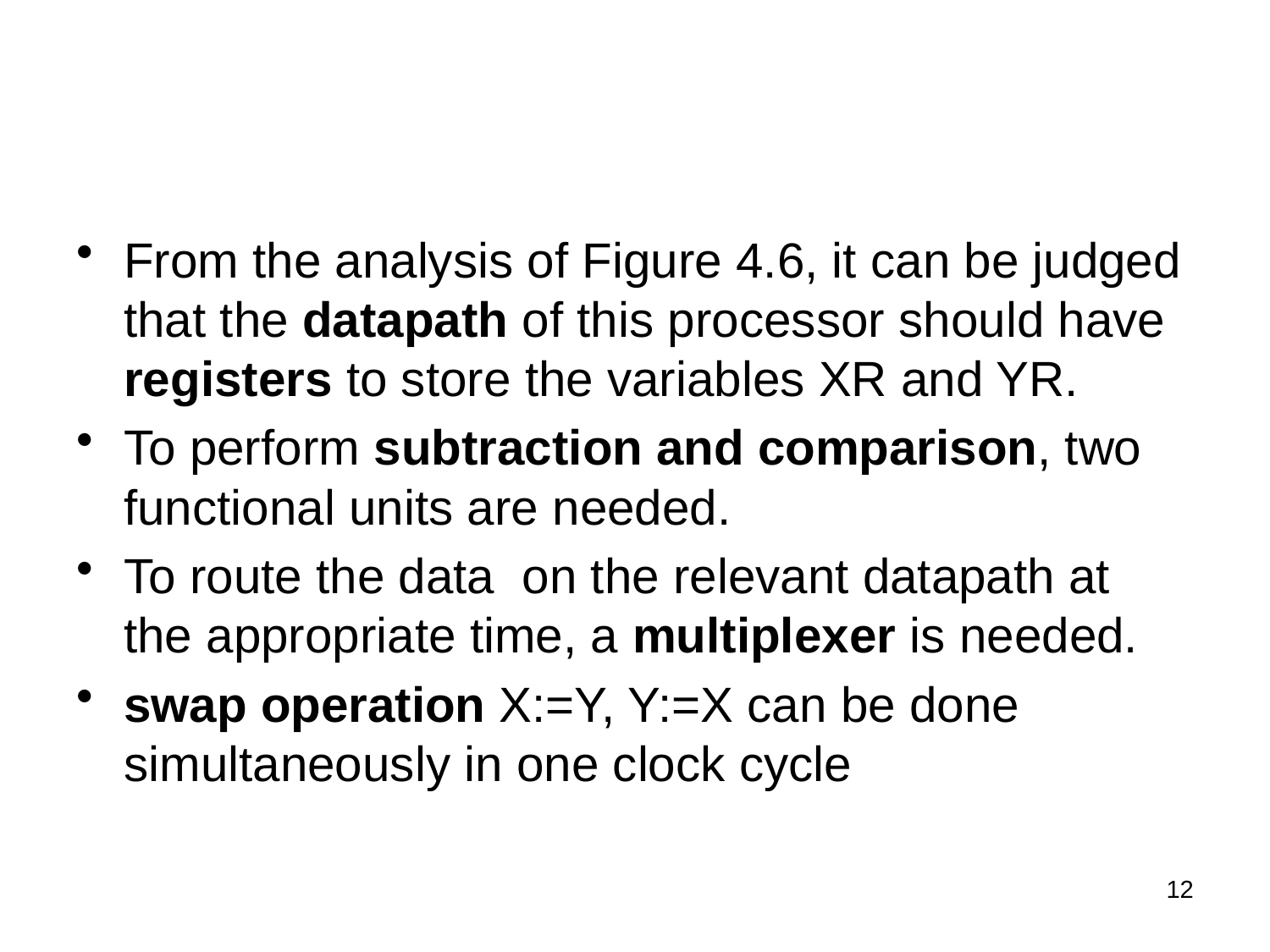

#
From the analysis of Figure 4.6, it can be judged that the datapath of this processor should have registers to store the variables XR and YR.
To perform subtraction and comparison, two functional units are needed.
To route the data  on the relevant datapath at the appropriate time, a multiplexer is needed.
swap operation X:=Y, Y:=X can be done simultaneously in one clock cycle
12